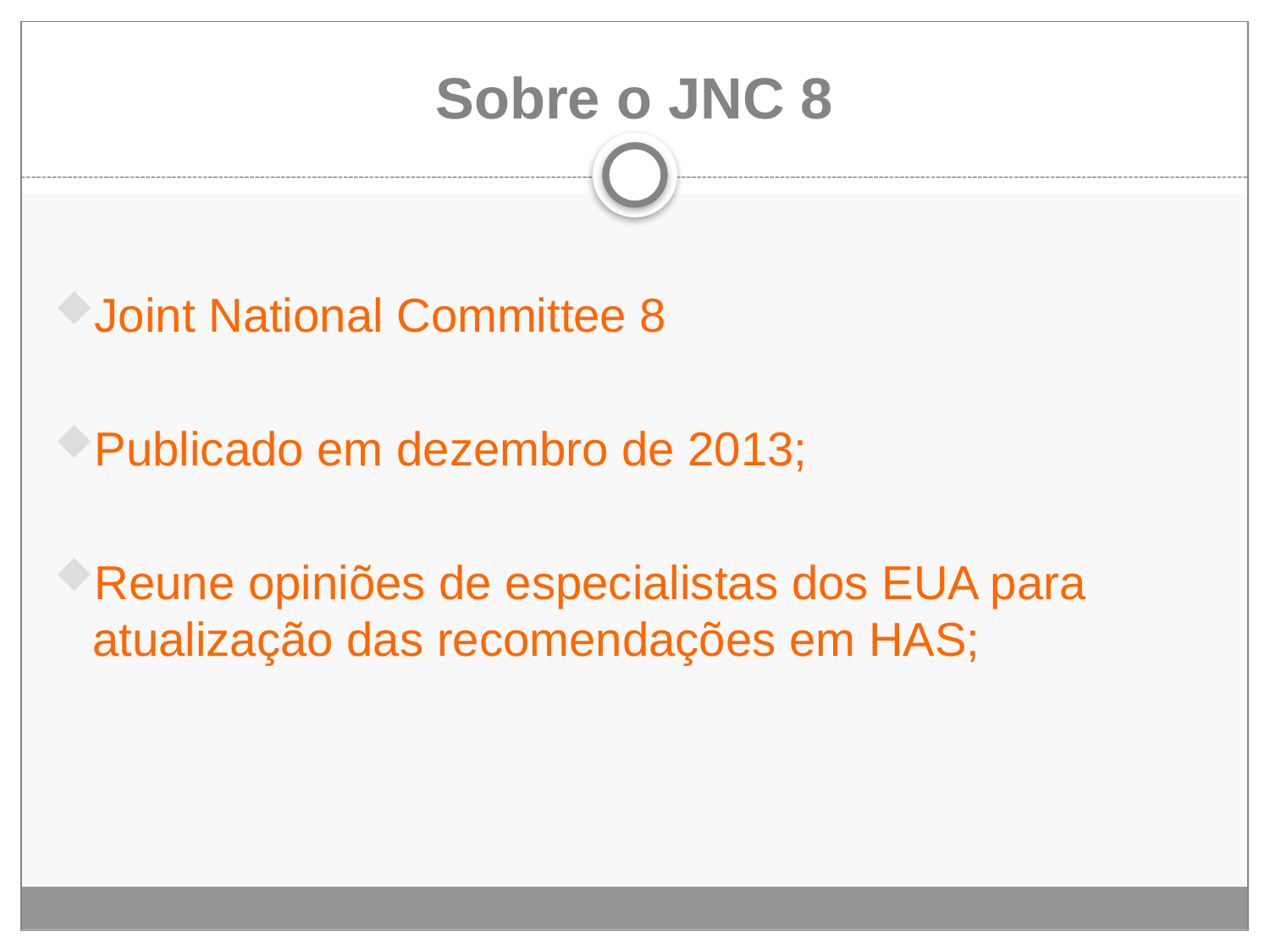

# Sobre o JNC 8

Joint National Committee 8

Publicado em dezembro de 2013;

Reune opiniões de especialistas dos EUA para atualização das recomendações em HAS;